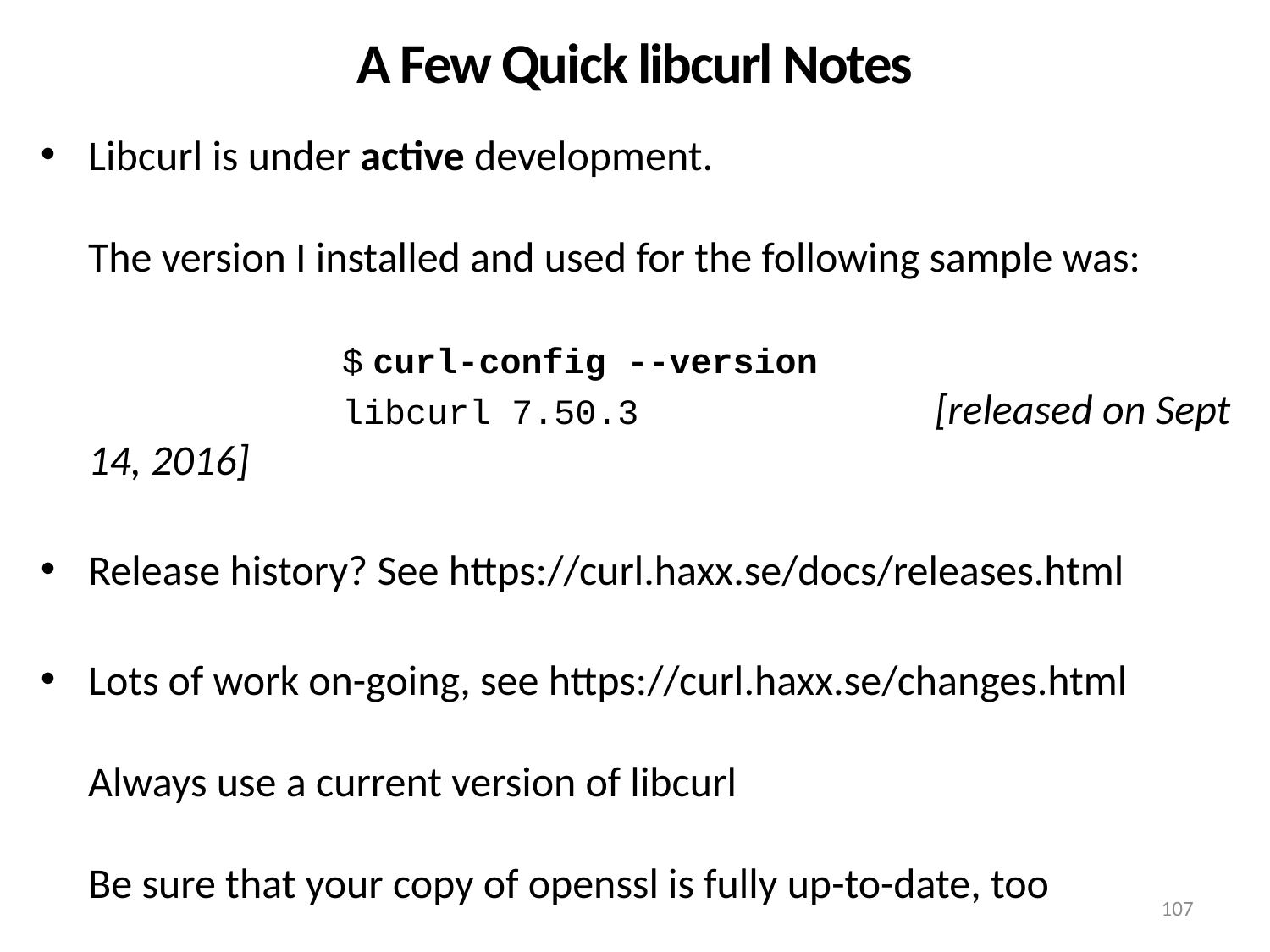

# A Few Quick libcurl Notes
Libcurl is under active development.
The version I installed and used for the following sample was:
		$ curl-config --version
		libcurl 7.50.3              [released on Sept 14, 2016]
Release history? See https://curl.haxx.se/docs/releases.html
Lots of work on-going, see https://curl.haxx.se/changes.html
Always use a current version of libcurl
Be sure that your copy of openssl is fully up-to-date, too
107